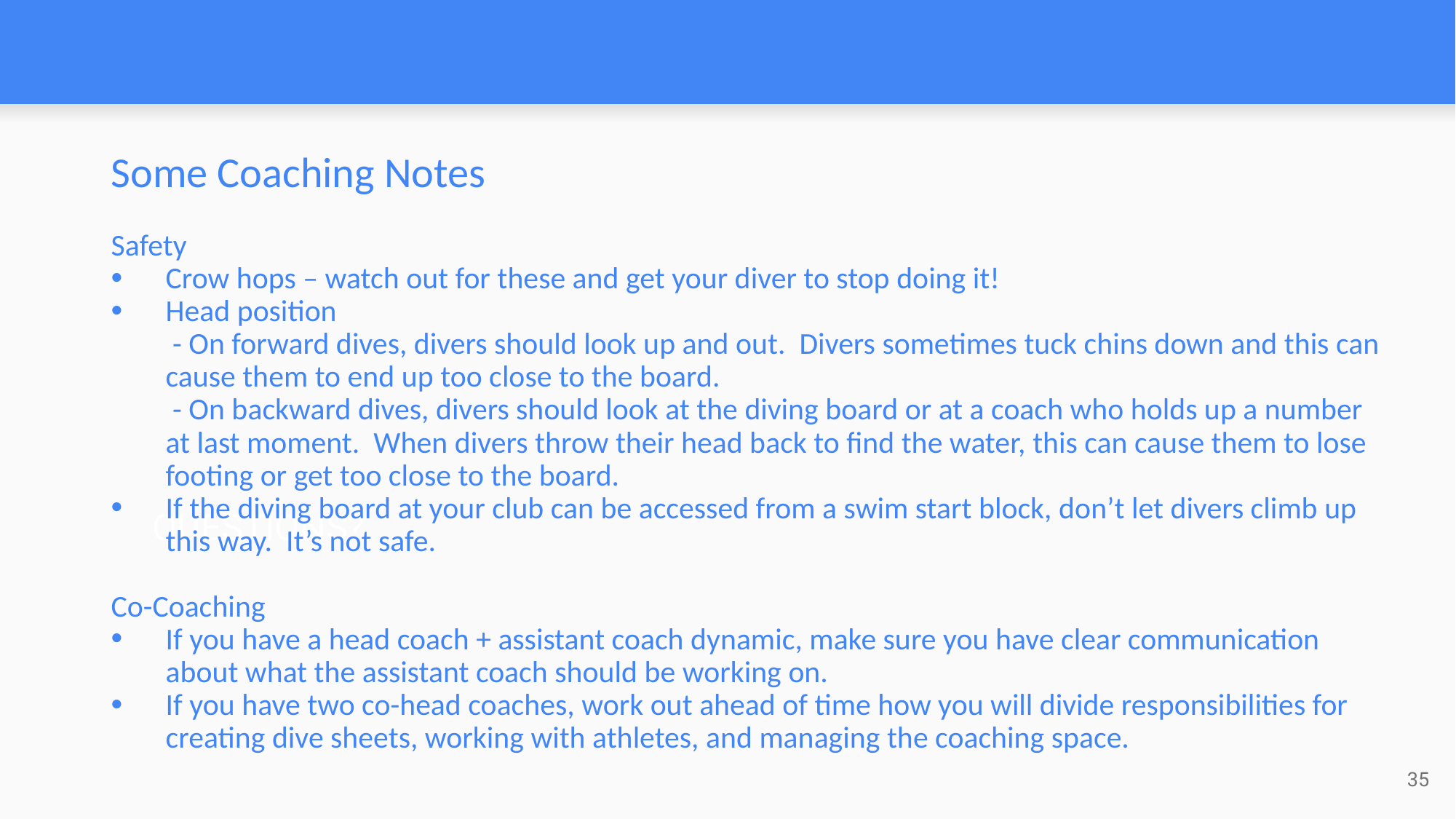

Some Coaching Notes

Safety
Crow hops – watch out for these and get your diver to stop doing it!
Head position
 - On forward dives, divers should look up and out.  Divers sometimes tuck chins down and this can cause them to end up too close to the board.
 - On backward dives, divers should look at the diving board or at a coach who holds up a number at last moment.  When divers throw their head back to find the water, this can cause them to lose footing or get too close to the board.
If the diving board at your club can be accessed from a swim start block, don’t let divers climb up this way.  It’s not safe.

Co-Coaching
If you have a head coach + assistant coach dynamic, make sure you have clear communication about what the assistant coach should be working on.
If you have two co-head coaches, work out ahead of time how you will divide responsibilities for creating dive sheets, working with athletes, and managing the coaching space.
# QUESTIONS?
35